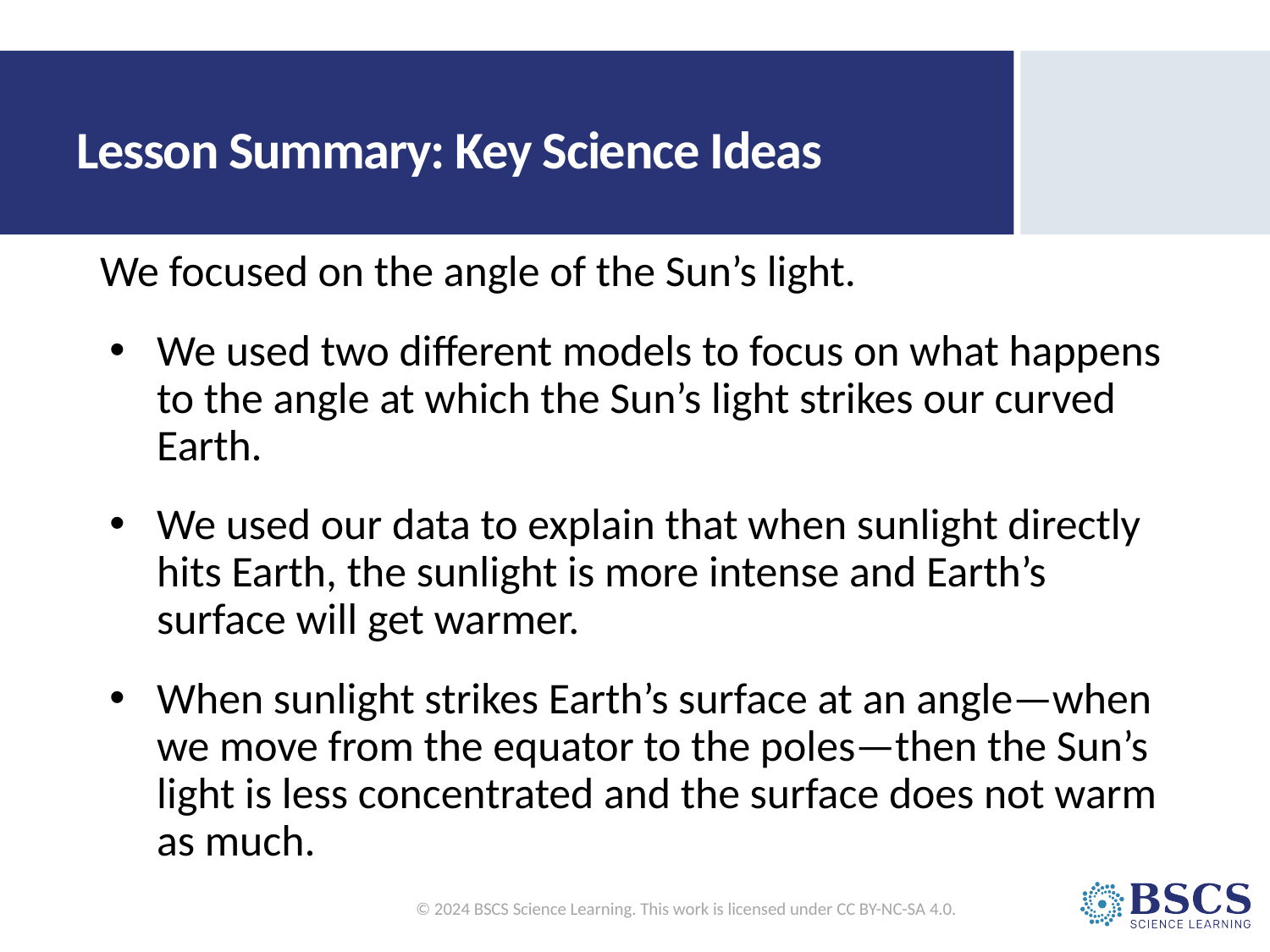

# Lesson Summary: Key Science Ideas
We focused on the angle of the Sun’s light.
We used two different models to focus on what happens to the angle at which the Sun’s light strikes our curved Earth.
We used our data to explain that when sunlight directly hits Earth, the sunlight is more intense and Earth’s surface will get warmer.
When sunlight strikes Earth’s surface at an angle—when we move from the equator to the poles—then the Sun’s light is less concentrated and the surface does not warm as much.

© 2024 BSCS Science Learning. This work is licensed under CC BY-NC-SA 4.0.